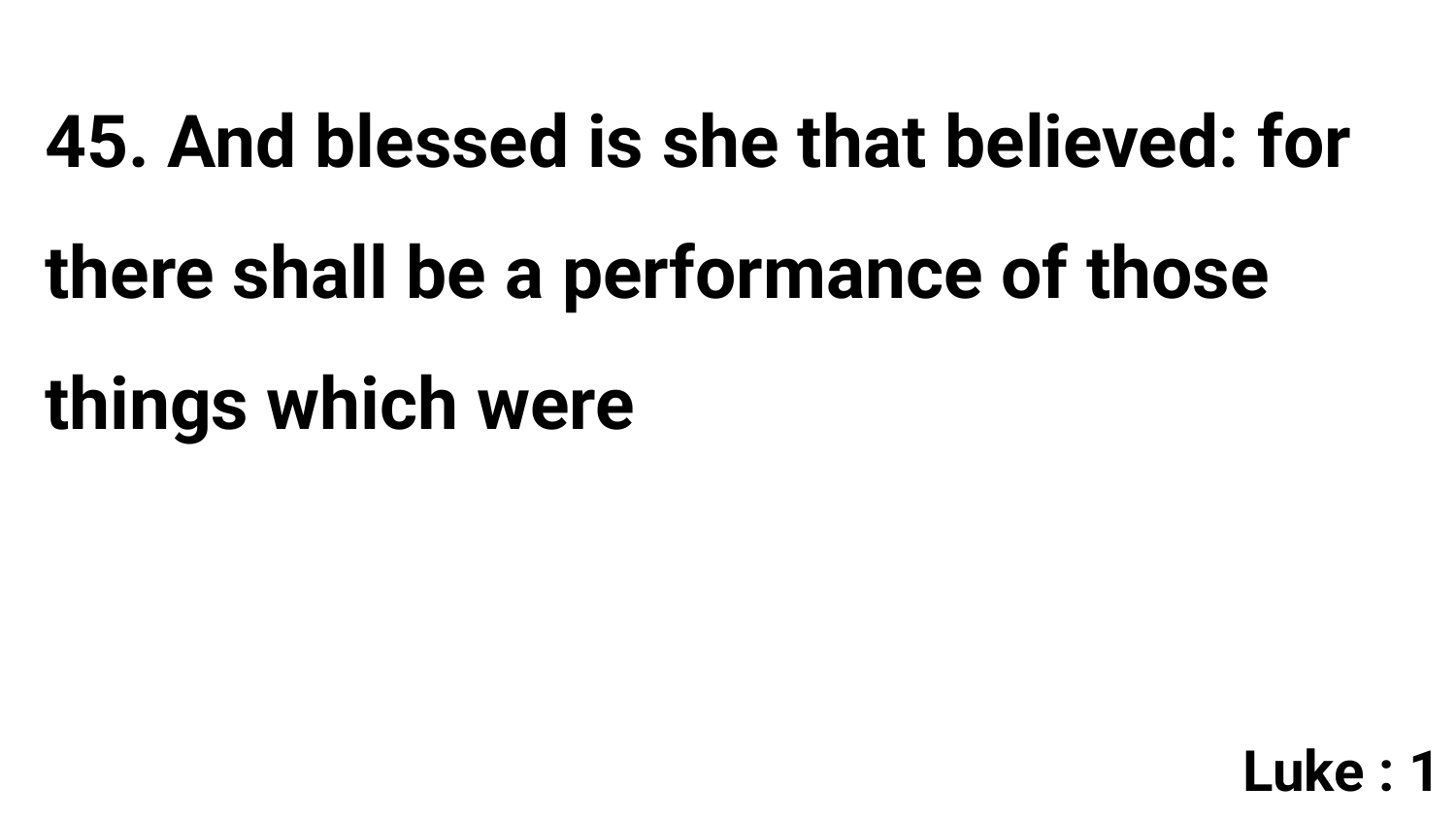

45. And blessed is she that believed: for there shall be a performance of those things which were
Luke : 1